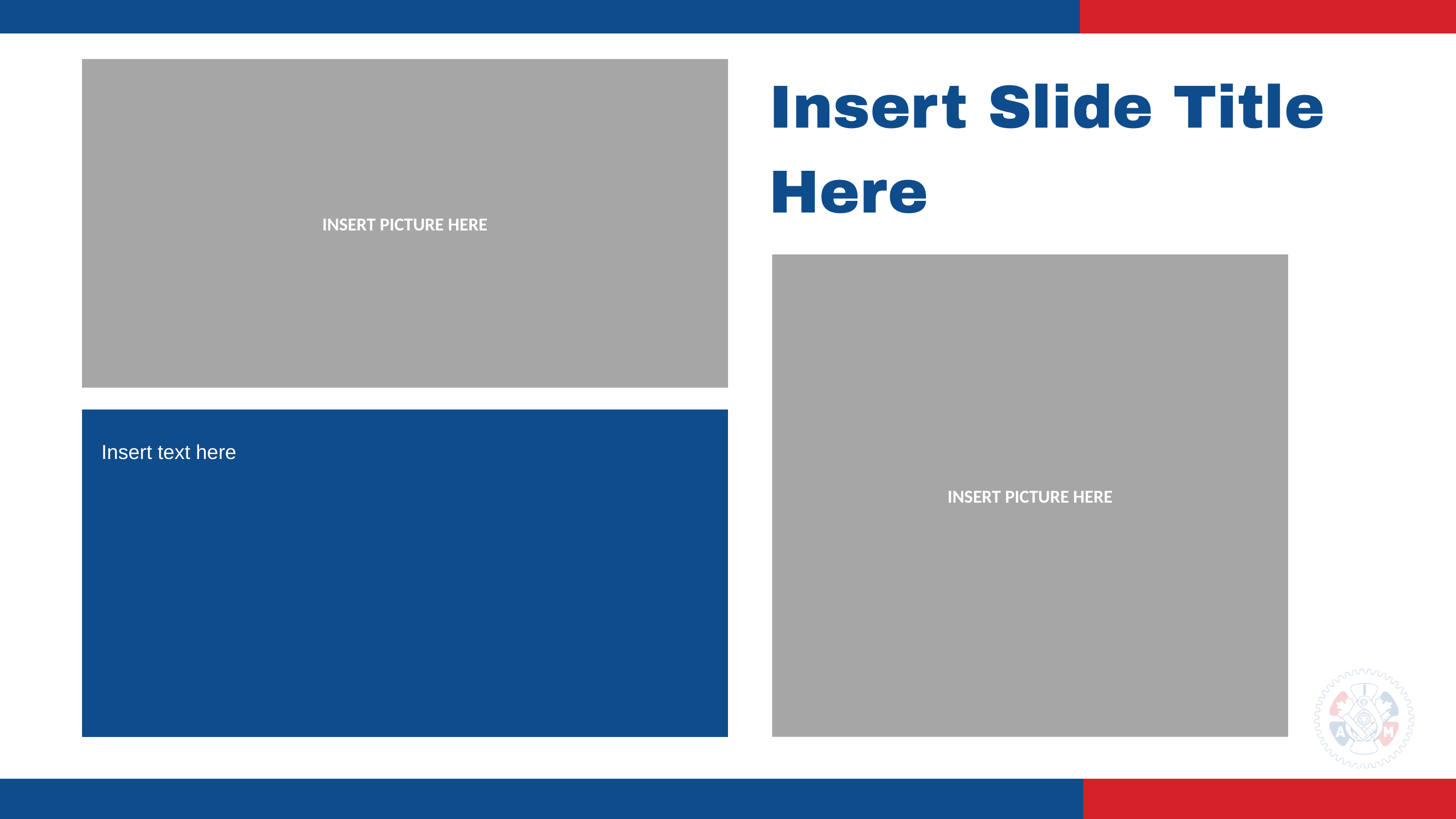

Insert Slide Title Here
INSERT PICTURE HERE
INSERT PICTURE HERE

Insert text here